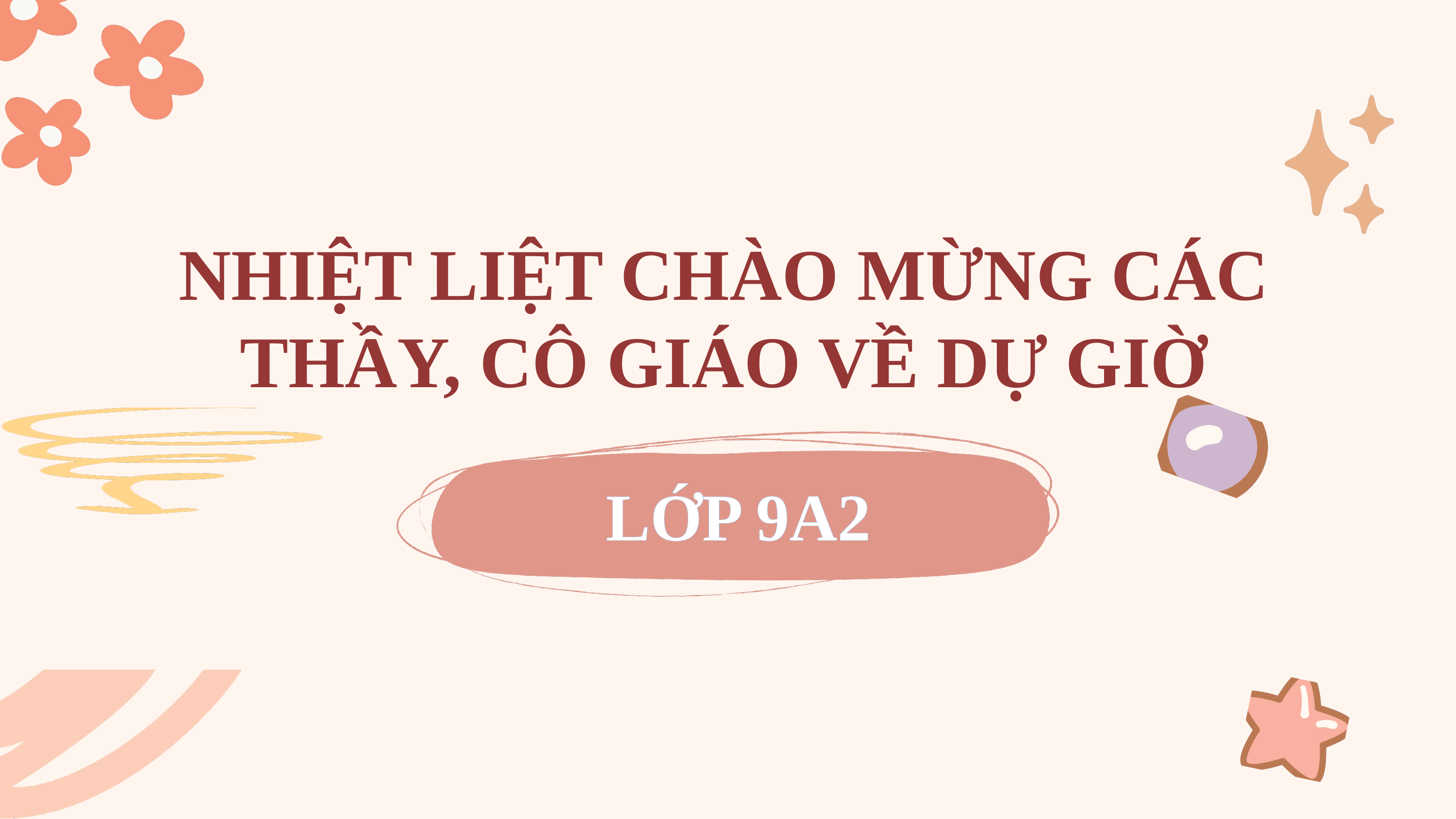

NHIỆT LIỆT CHÀO MỪNG CÁC
THẦY, CÔ GIÁO VỀ DỰ GIỜ

LỚP 9A2